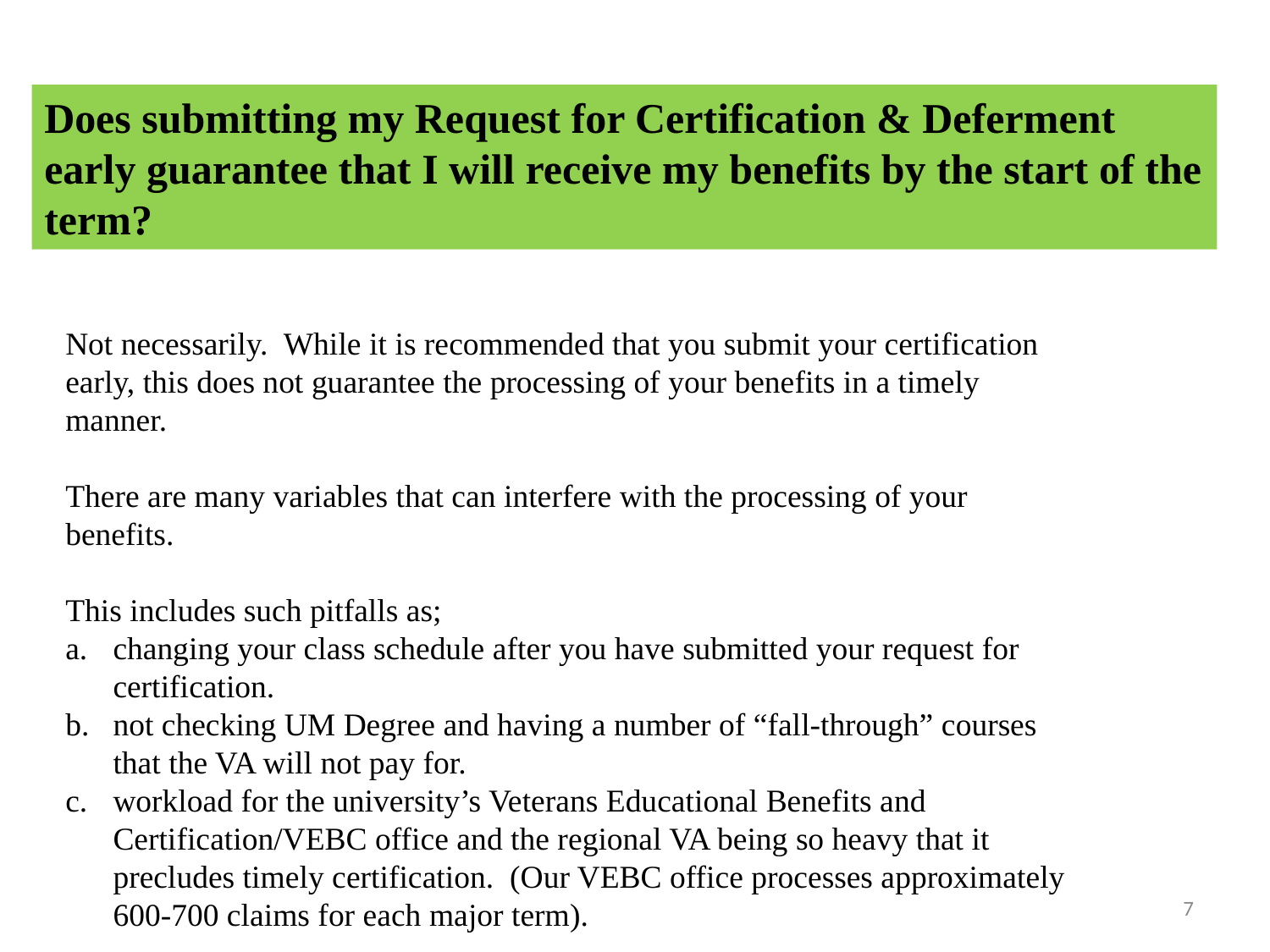

Does submitting my Request for Certification & Deferment early guarantee that I will receive my benefits by the start of the term?

Not necessarily.  While it is recommended that you submit your certification early, this does not guarantee the processing of your benefits in a timely manner.

There are many variables that can interfere with the processing of your benefits.

This includes such pitfalls as;
changing your class schedule after you have submitted your request for certification.
not checking UM Degree and having a number of “fall-through” courses that the VA will not pay for.
workload for the university’s Veterans Educational Benefits and Certification/VEBC office and the regional VA being so heavy that it precludes timely certification.  (Our VEBC office processes approximately 600-700 claims for each major term).

7